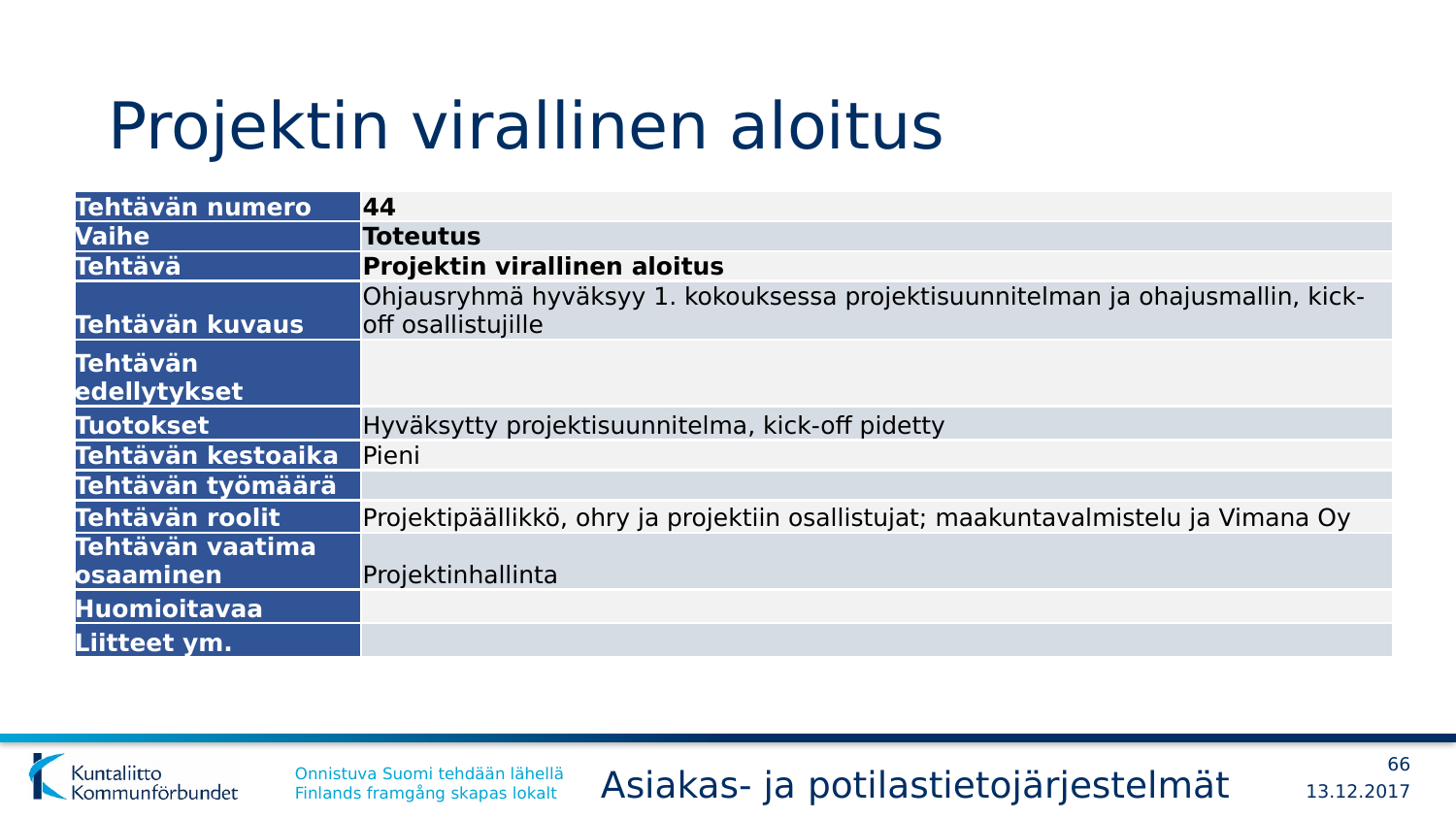

# Projektin virallinen aloitus
| Tehtävän numero | 44 |
| --- | --- |
| Vaihe | Toteutus |
| Tehtävä | Projektin virallinen aloitus |
| Tehtävän kuvaus | Ohjausryhmä hyväksyy 1. kokouksessa projektisuunnitelman ja ohajusmallin, kick- off osallistujille |
| Tehtävän edellytykset |  |
| Tuotokset | Hyväksytty projektisuunnitelma, kick-off pidetty |
| Tehtävän kestoaika | Pieni |
| Tehtävän työmäärä |  |
| Tehtävän roolit | Projektipäällikkö, ohry ja projektiin osallistujat; maakuntavalmistelu ja Vimana Oy |
| Tehtävän vaatima osaaminen | Projektinhallinta |
| Huomioitavaa |  |
| Liitteet ym. |  |
66
Asiakas- ja potilastietojärjestelmät
13.12.2017